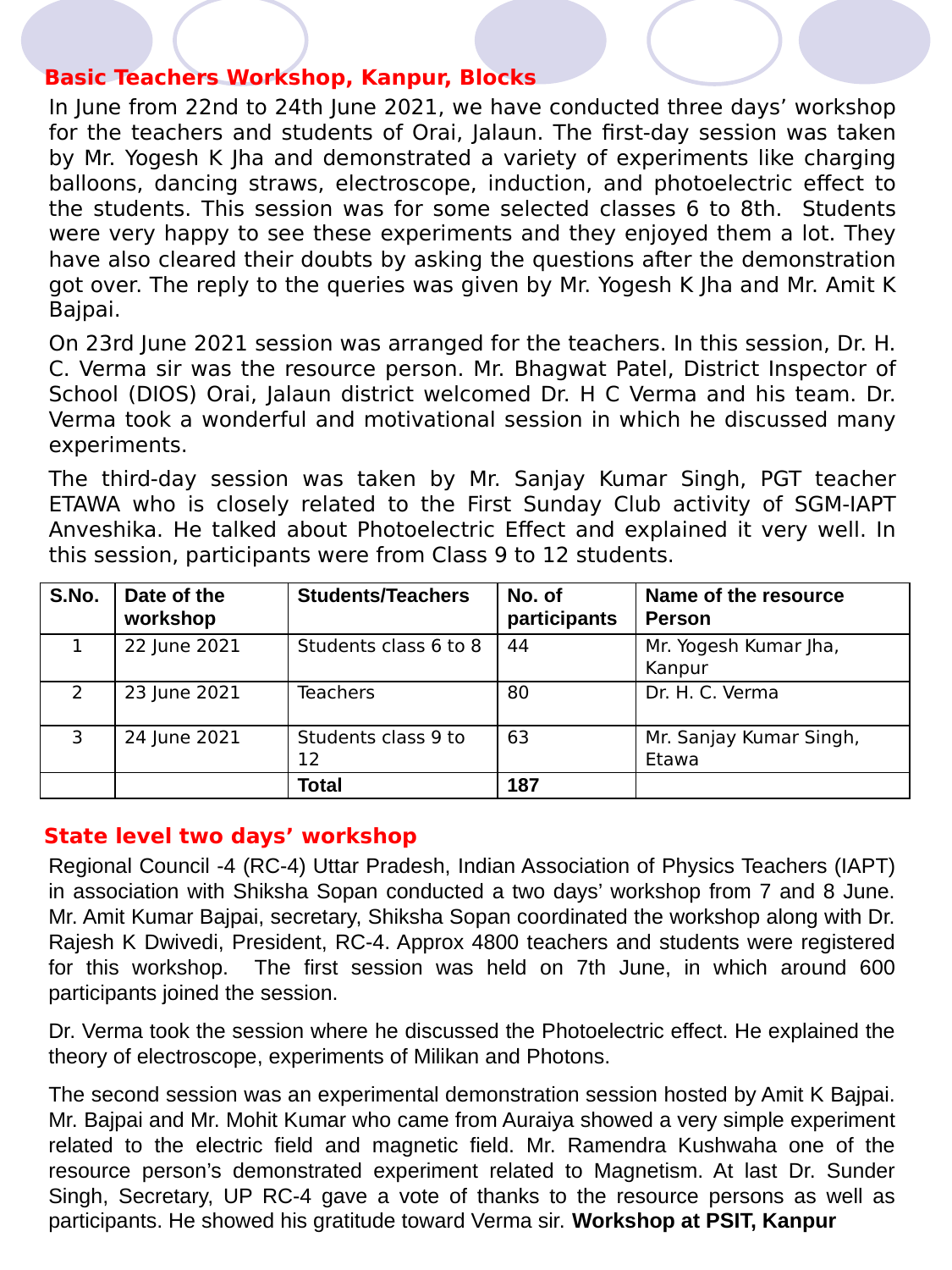

Basic Teachers Workshop, Kanpur, Blocks
In June from 22nd to 24th June 2021, we have conducted three days’ workshop for the teachers and students of Orai, Jalaun. The first-day session was taken by Mr. Yogesh K Jha and demonstrated a variety of experiments like charging balloons, dancing straws, electroscope, induction, and photoelectric effect to the students. This session was for some selected classes 6 to 8th.  Students were very happy to see these experiments and they enjoyed them a lot. They have also cleared their doubts by asking the questions after the demonstration got over. The reply to the queries was given by Mr. Yogesh K Jha and Mr. Amit K Bajpai.

On 23rd June 2021 session was arranged for the teachers. In this session, Dr. H. C. Verma sir was the resource person. Mr. Bhagwat Patel, District Inspector of School (DIOS) Orai, Jalaun district welcomed Dr. H C Verma and his team. Dr. Verma took a wonderful and motivational session in which he discussed many experiments.

The third-day session was taken by Mr. Sanjay Kumar Singh, PGT teacher ETAWA who is closely related to the First Sunday Club activity of SGM-IAPT Anveshika. He talked about Photoelectric Effect and explained it very well. In this session, participants were from Class 9 to 12 students.
| S.No. | Date of the workshop | Students/Teachers | No. of participants | Name of the resource Person |
| --- | --- | --- | --- | --- |
| 1 | 22 June 2021 | Students class 6 to 8 | 44 | Mr. Yogesh Kumar Jha, Kanpur |
| 2 | 23 June 2021 | Teachers | 80 | Dr. H. C. Verma |
| 3 | 24 June 2021 | Students class 9 to 12 | 63 | Mr. Sanjay Kumar Singh, Etawa |
|  |  | Total | 187 |  |

State level two days’ workshop
Regional Council -4 (RC-4) Uttar Pradesh, Indian Association of Physics Teachers (IAPT) in association with Shiksha Sopan conducted a two days’ workshop from 7 and 8 June. Mr. Amit Kumar Bajpai, secretary, Shiksha Sopan coordinated the workshop along with Dr. Rajesh K Dwivedi, President, RC-4. Approx 4800 teachers and students were registered for this workshop.  The first session was held on 7th June, in which around 600 participants joined the session.

Dr. Verma took the session where he discussed the Photoelectric effect. He explained the theory of electroscope, experiments of Milikan and Photons.

The second session was an experimental demonstration session hosted by Amit K Bajpai. Mr. Bajpai and Mr. Mohit Kumar who came from Auraiya showed a very simple experiment related to the electric field and magnetic field. Mr. Ramendra Kushwaha one of the resource person’s demonstrated experiment related to Magnetism. At last Dr. Sunder Singh, Secretary, UP RC-4 gave a vote of thanks to the resource persons as well as participants. He showed his gratitude toward Verma sir. Workshop at PSIT, Kanpur